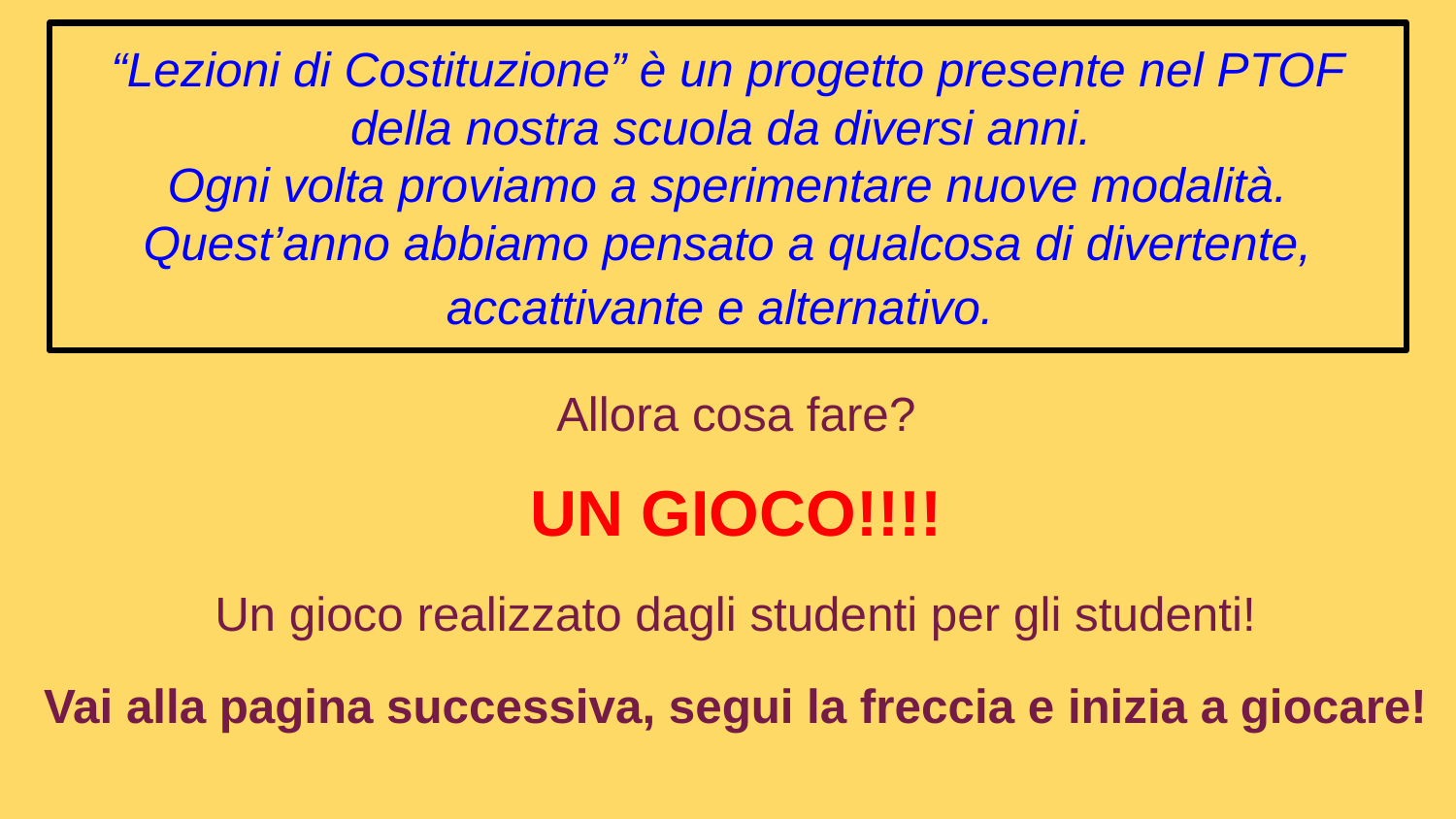

# “Lezioni di Costituzione” è un progetto presente nel PTOF della nostra scuola da diversi anni.
Ogni volta proviamo a sperimentare nuove modalità. Quest’anno abbiamo pensato a qualcosa di divertente, accattivante e alternativo.
Allora cosa fare?

UN GIOCO!!!!

Un gioco realizzato dagli studenti per gli studenti!

Vai alla pagina successiva, segui la freccia e inizia a giocare!